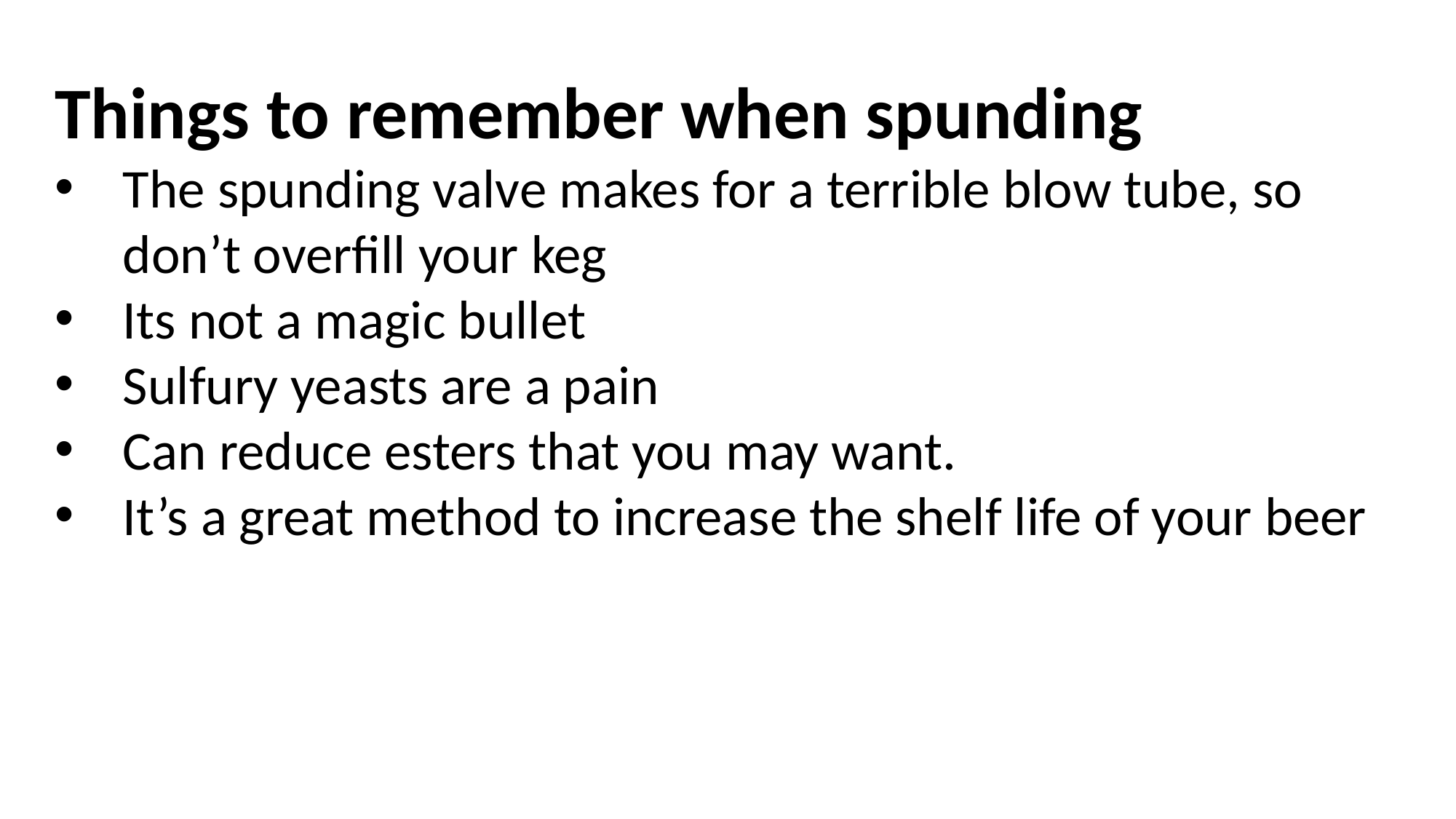

Things to remember when spunding
The spunding valve makes for a terrible blow tube, so don’t overfill your keg
Its not a magic bullet
Sulfury yeasts are a pain
Can reduce esters that you may want.
It’s a great method to increase the shelf life of your beer